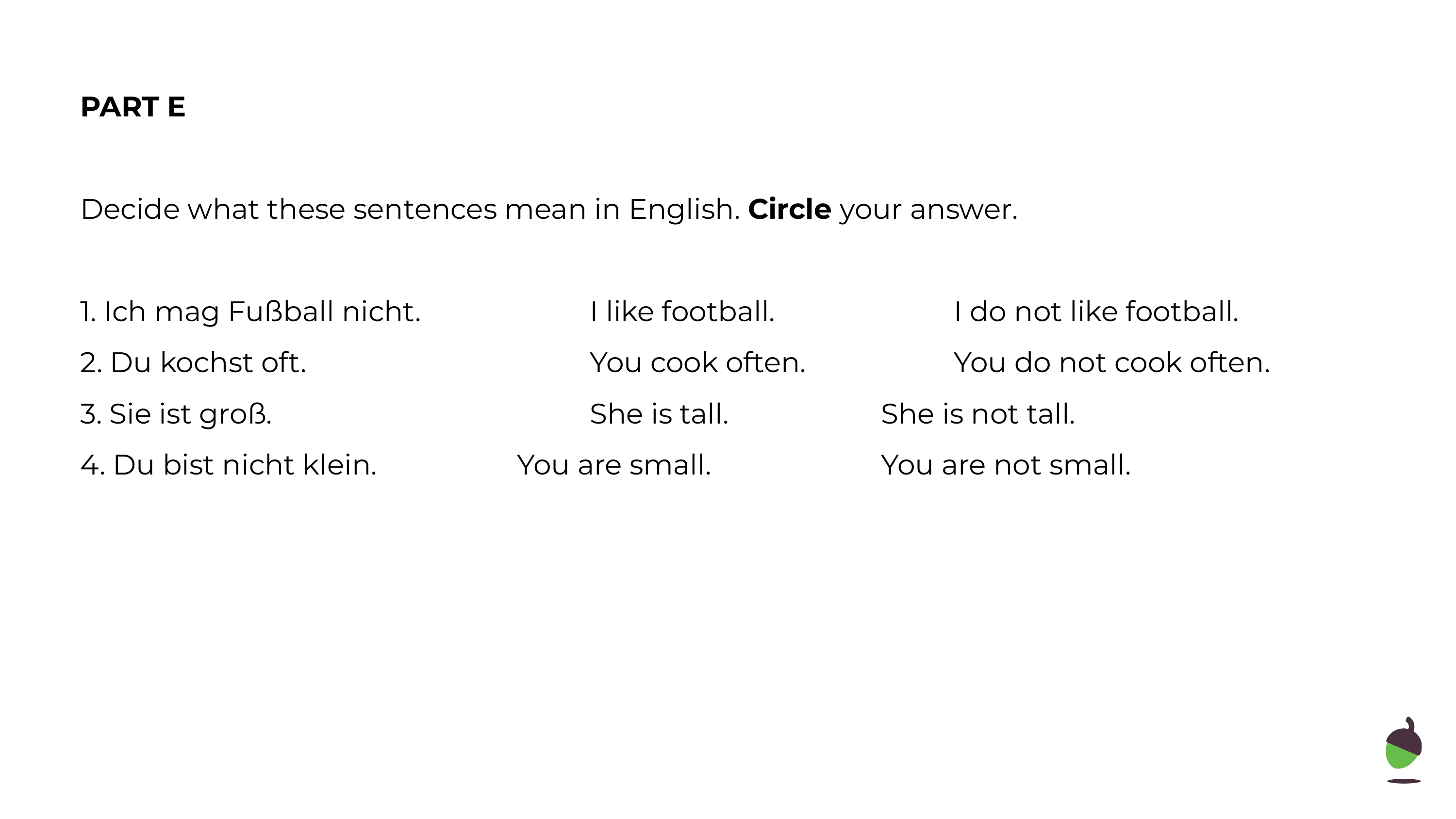

PART E

Decide what these sentences mean in English. Circle your answer.

1. Ich mag Fußball nicht.       		I like football.    			I do not like football.
2. Du kochst oft.                      		You cook often.			You do not cook often.
3. Sie ist groß.                          		She is tall.                 	She is not tall.
4. Du bist nicht klein.               	You are small. 			You are not small.